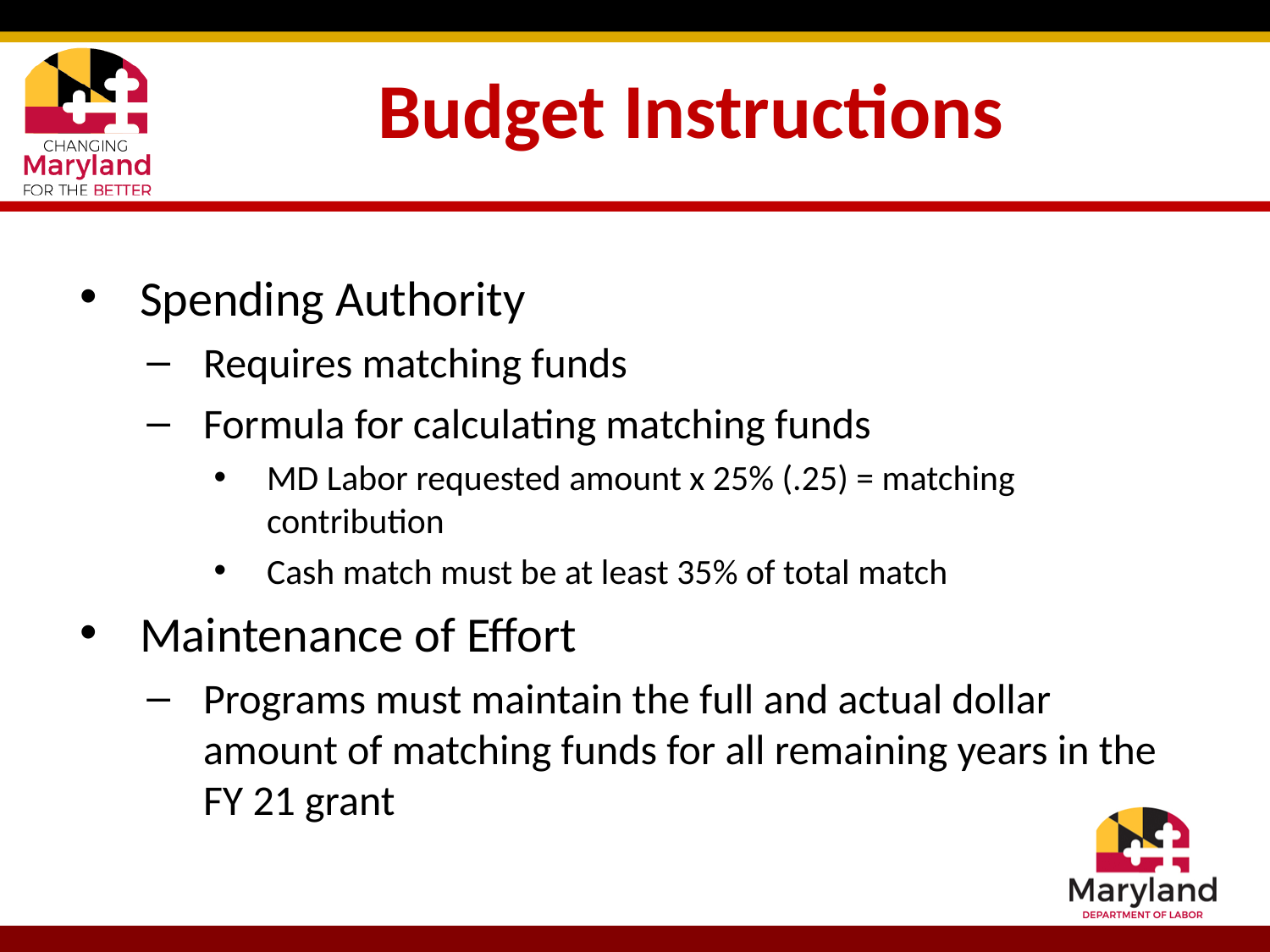

# Budget Instructions
Spending Authority
Requires matching funds
Formula for calculating matching funds
MD Labor requested amount x 25% (.25) = matching contribution
Cash match must be at least 35% of total match
Maintenance of Effort
Programs must maintain the full and actual dollar amount of matching funds for all remaining years in the FY 21 grant